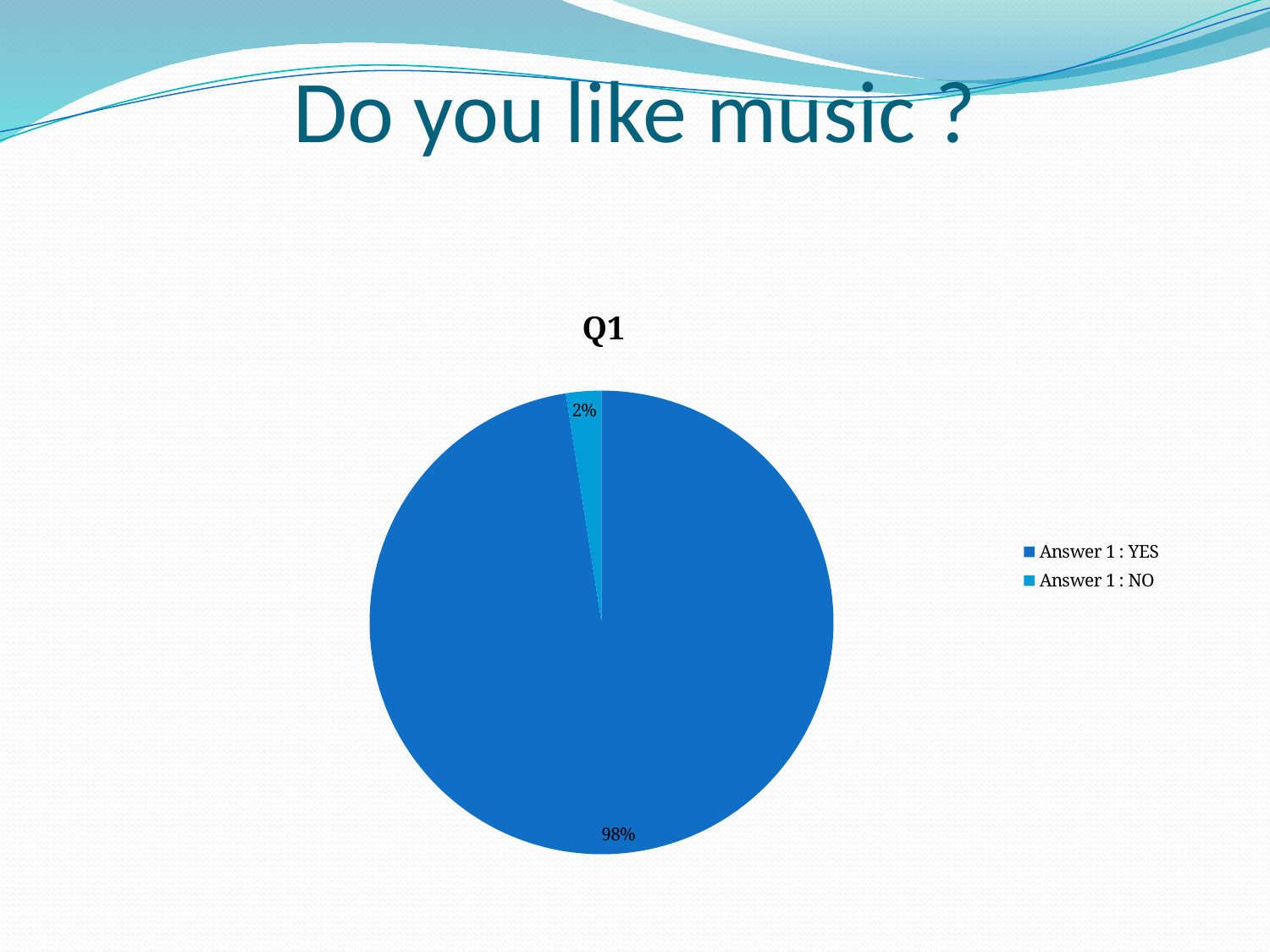

# Do you like music ?

### Chart:

| Category | Q1 |
|---|---|
| Answer 1 : YES | 79.0 |
| Answer 1 : NO | 2.0 |